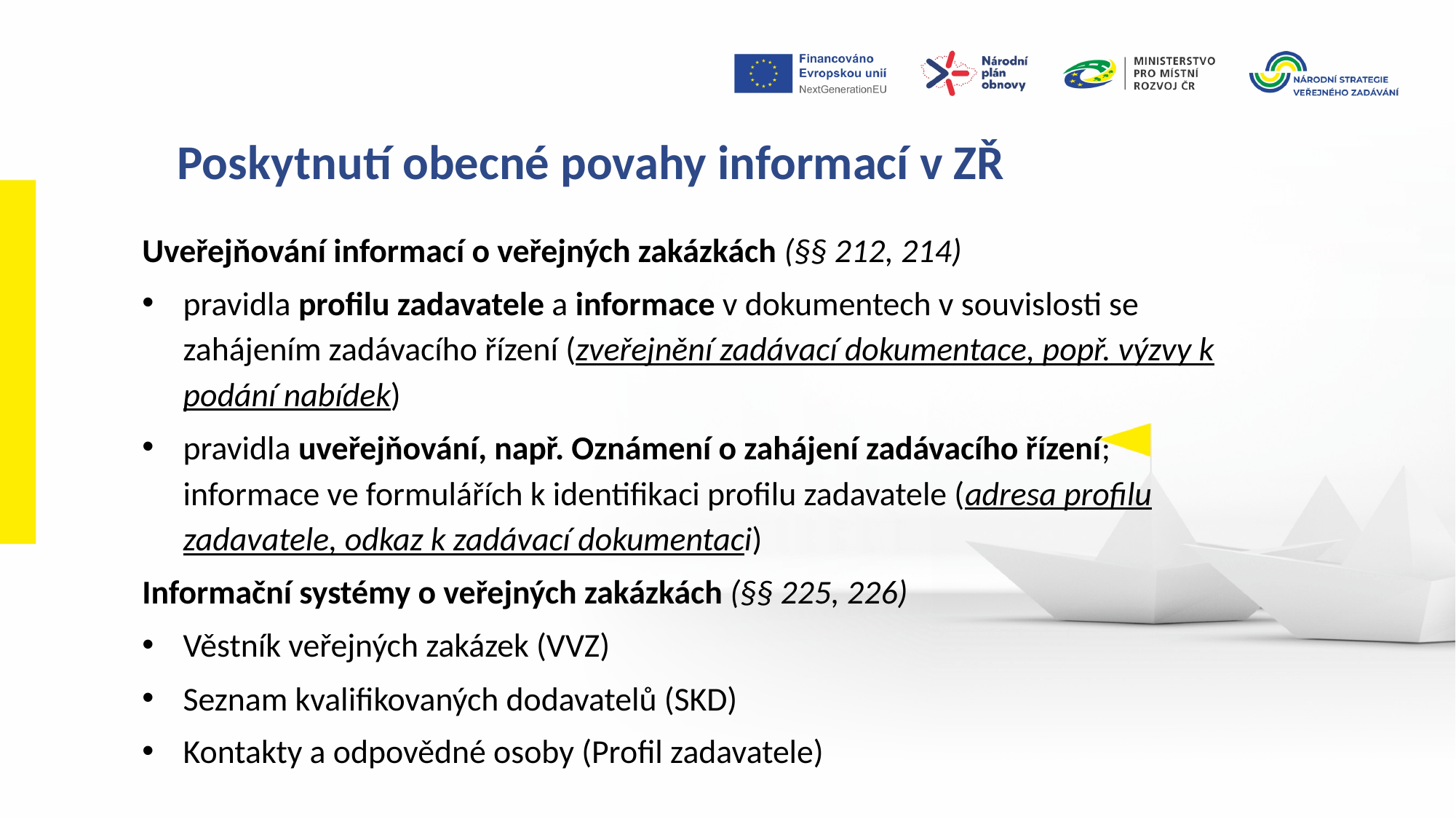

Poskytnutí obecné povahy informací v ZŘ
Uveřejňování informací o veřejných zakázkách (§§ 212, 214)
pravidla profilu zadavatele a informace v dokumentech v souvislosti se zahájením zadávacího řízení (zveřejnění zadávací dokumentace, popř. výzvy k podání nabídek)
pravidla uveřejňování, např. Oznámení o zahájení zadávacího řízení; informace ve formulářích k identifikaci profilu zadavatele (adresa profilu zadavatele, odkaz k zadávací dokumentaci)
Informační systémy o veřejných zakázkách (§§ 225, 226)
Věstník veřejných zakázek (VVZ)
Seznam kvalifikovaných dodavatelů (SKD)
Kontakty a odpovědné osoby (Profil zadavatele)